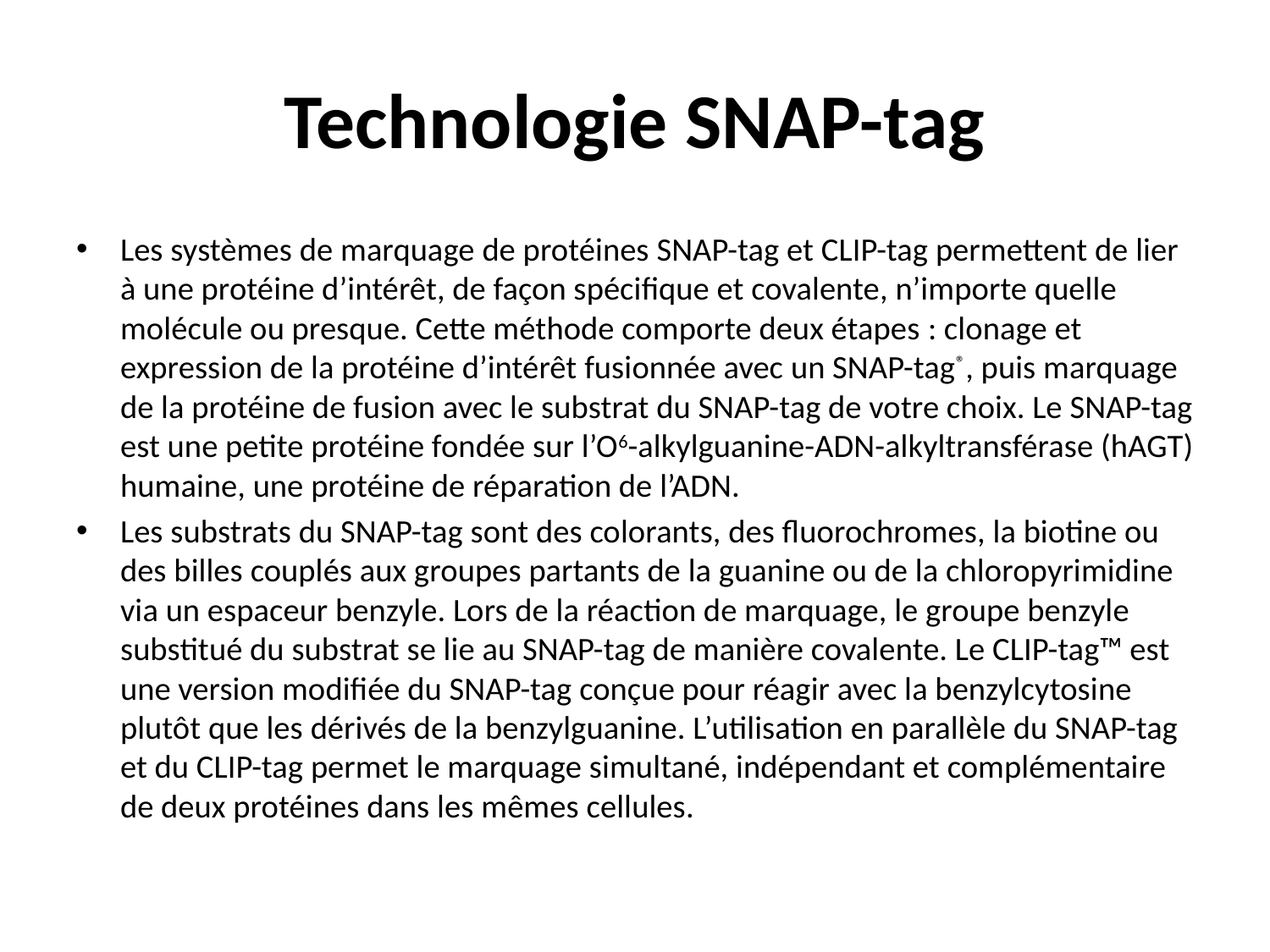

# Technologie SNAP-tag
Les systèmes de marquage de protéines SNAP-tag et CLIP-tag permettent de lier à une protéine d’intérêt, de façon spécifique et covalente, n’importe quelle molécule ou presque. Cette méthode comporte deux étapes : clonage et expression de la protéine d’intérêt fusionnée avec un SNAP-tag®, puis marquage de la protéine de fusion avec le substrat du SNAP-tag de votre choix. Le SNAP-tag est une petite protéine fondée sur l’O6-alkylguanine-ADN-alkyltransférase (hAGT) humaine, une protéine de réparation de l’ADN.
Les substrats du SNAP-tag sont des colorants, des fluorochromes, la biotine ou des billes couplés aux groupes partants de la guanine ou de la chloropyrimidine via un espaceur benzyle. Lors de la réaction de marquage, le groupe benzyle substitué du substrat se lie au SNAP-tag de manière covalente. Le CLIP-tag™ est une version modifiée du SNAP-tag conçue pour réagir avec la benzylcytosine plutôt que les dérivés de la benzylguanine. L’utilisation en parallèle du SNAP-tag et du CLIP-tag permet le marquage simultané, indépendant et complémentaire de deux protéines dans les mêmes cellules.